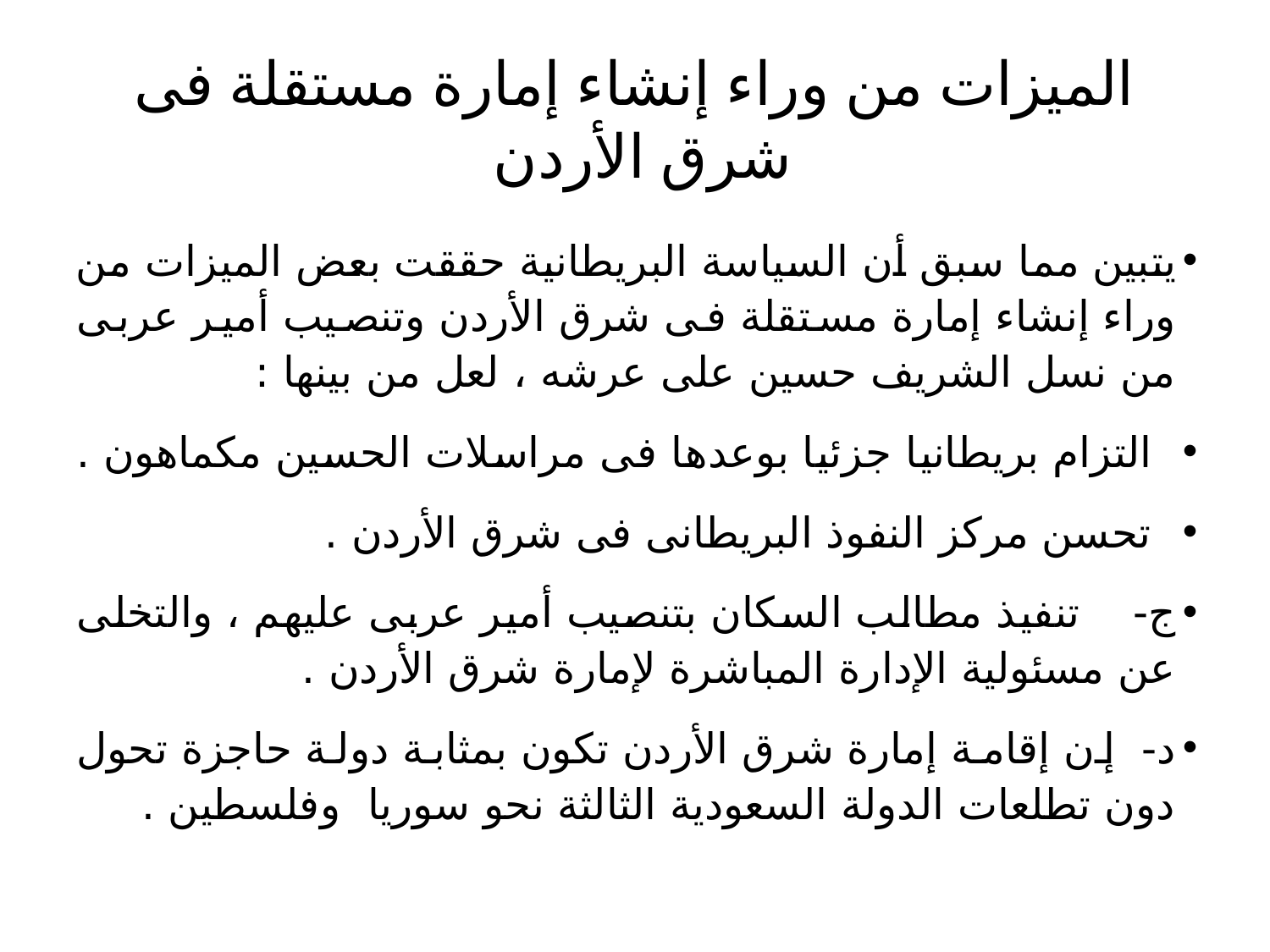

# الميزات من وراء إنشاء إمارة مستقلة فى شرق الأردن
يتبين مما سبق أن السياسة البريطانية حققت بعض الميزات من وراء إنشاء إمارة مستقلة فى شرق الأردن وتنصيب أمير عربى من نسل الشريف حسين على عرشه ، لعل من بينها :
التزام بريطانيا جزئيا بوعدها فى مراسلات الحسين مكماهون .
تحسن مركز النفوذ البريطانى فى شرق الأردن .
ج-    تنفيذ مطالب السكان بتنصيب أمير عربى عليهم ، والتخلى عن مسئولية الإدارة المباشرة لإمارة شرق الأردن .
د-  إن إقامة إمارة شرق الأردن تكون بمثابة دولة حاجزة تحول دون تطلعات الدولة السعودية الثالثة نحو سوريا  وفلسطين .